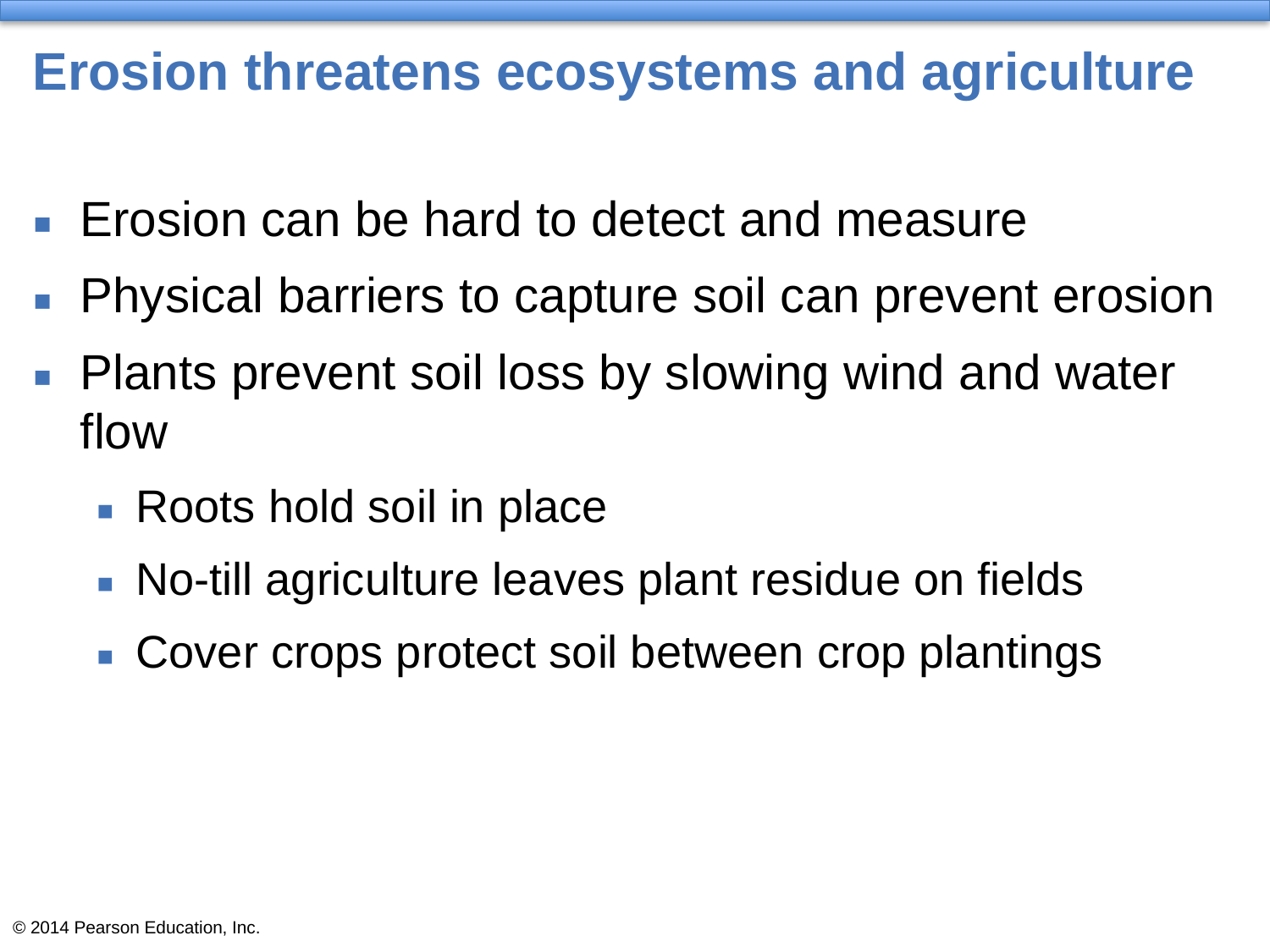

# Erosion threatens ecosystems and agriculture
Erosion can be hard to detect and measure
Physical barriers to capture soil can prevent erosion
Plants prevent soil loss by slowing wind and water flow
Roots hold soil in place
No-till agriculture leaves plant residue on fields
Cover crops protect soil between crop plantings